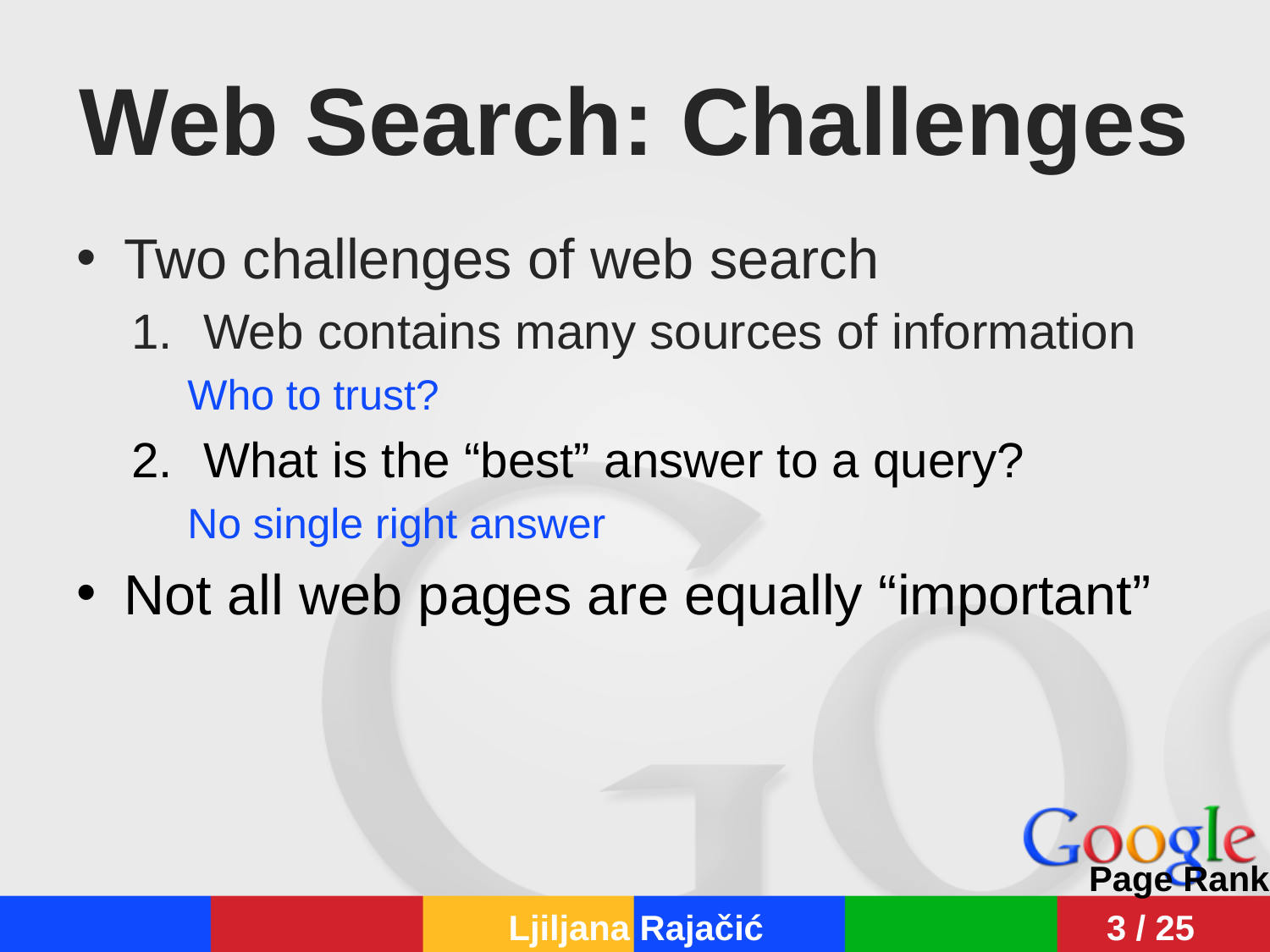

# Web Search: Challenges
Two challenges of web search
Web contains many sources of information
Who to trust?
What is the “best” answer to a query?
No single right answer
Not all web pages are equally “important”
Ljiljana Rajačić
3 / 25